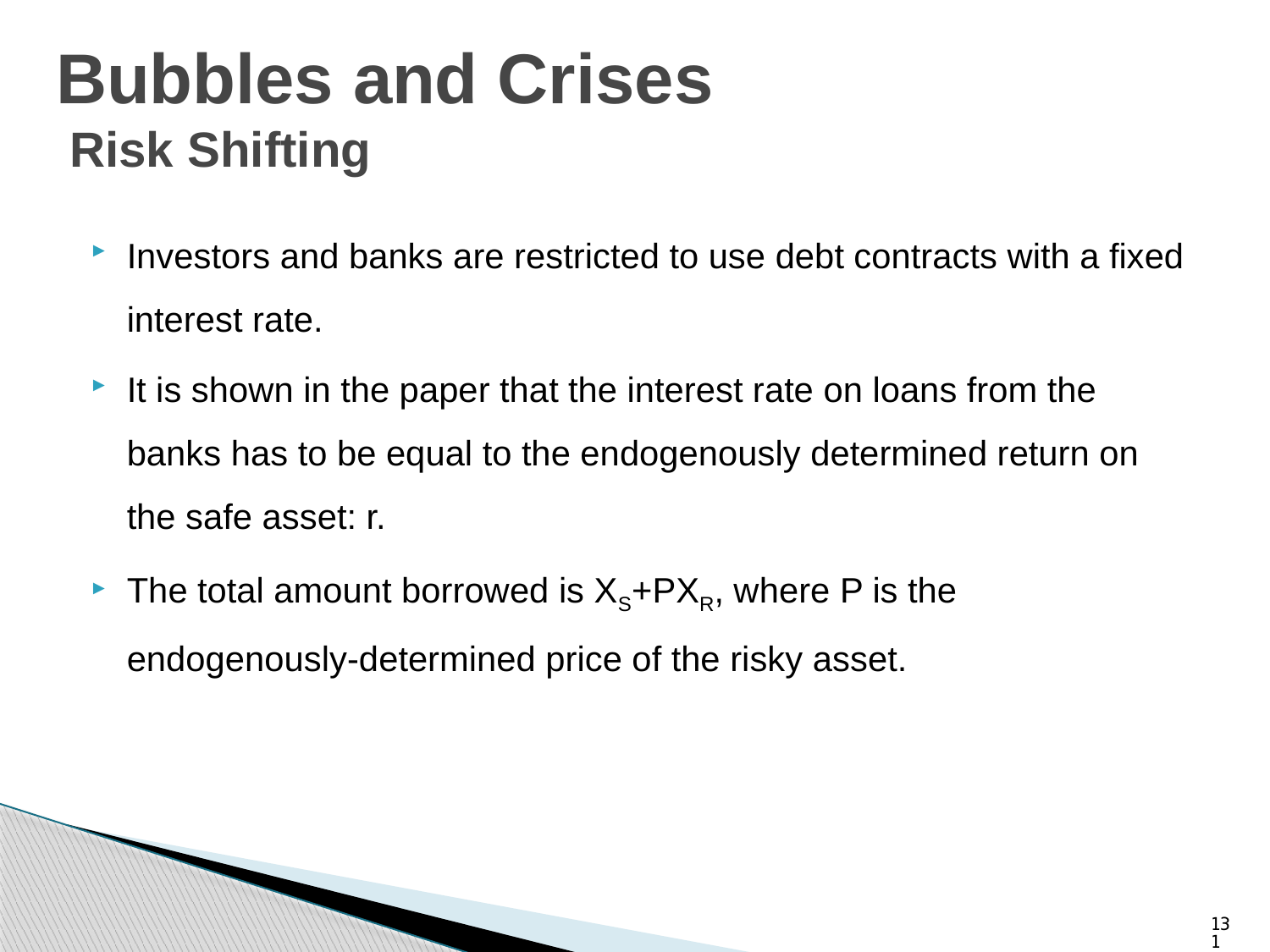

# Bubbles and Crises Risk Shifting
Investors and banks are restricted to use debt contracts with a fixed interest rate.
It is shown in the paper that the interest rate on loans from the banks has to be equal to the endogenously determined return on the safe asset: r.
The total amount borrowed is XS+PXR, where P is the endogenously-determined price of the risky asset.
131